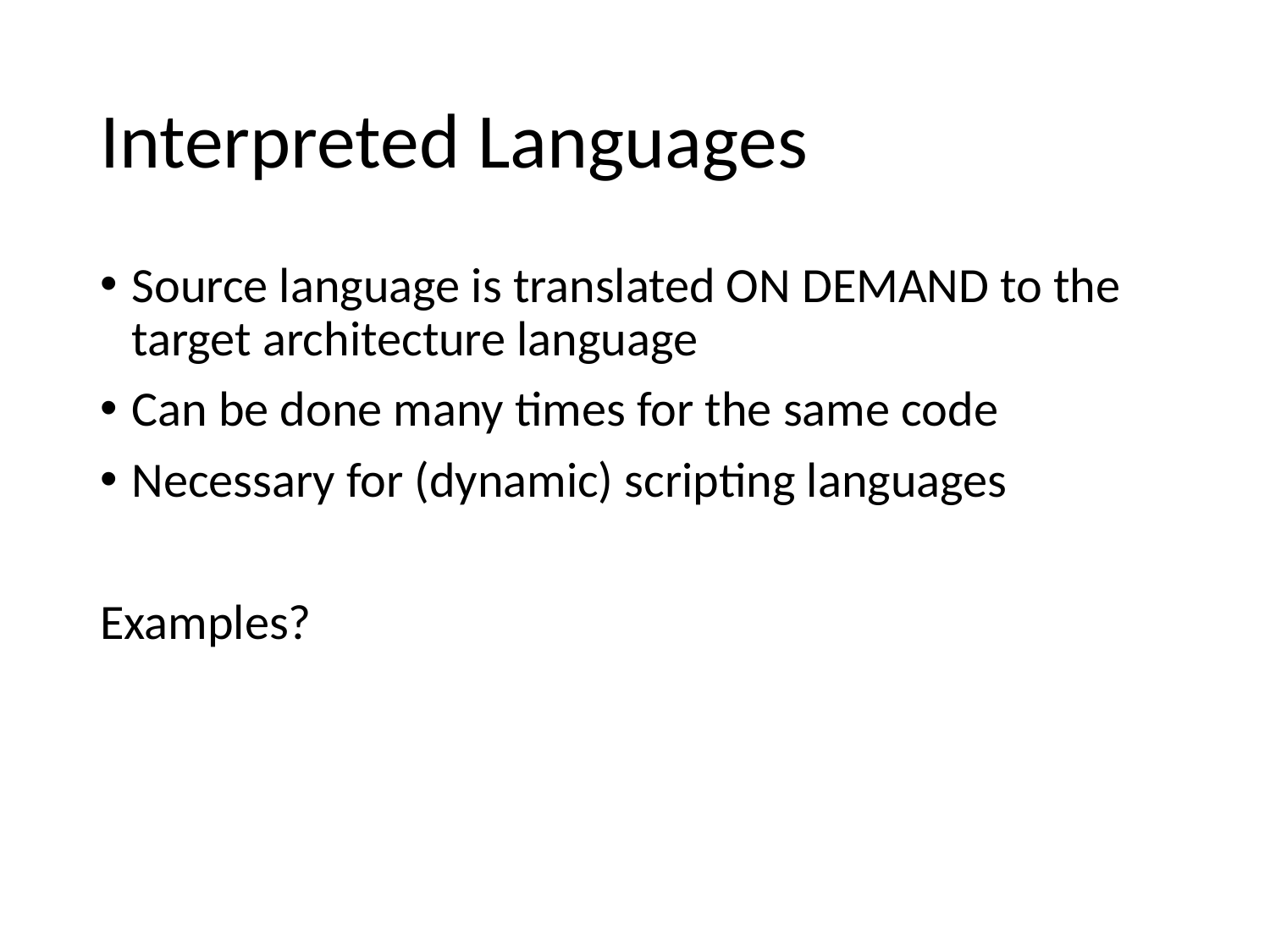

# Interpreted Languages
Source language is translated ON DEMAND to the target architecture language
Can be done many times for the same code
Necessary for (dynamic) scripting languages

Examples?